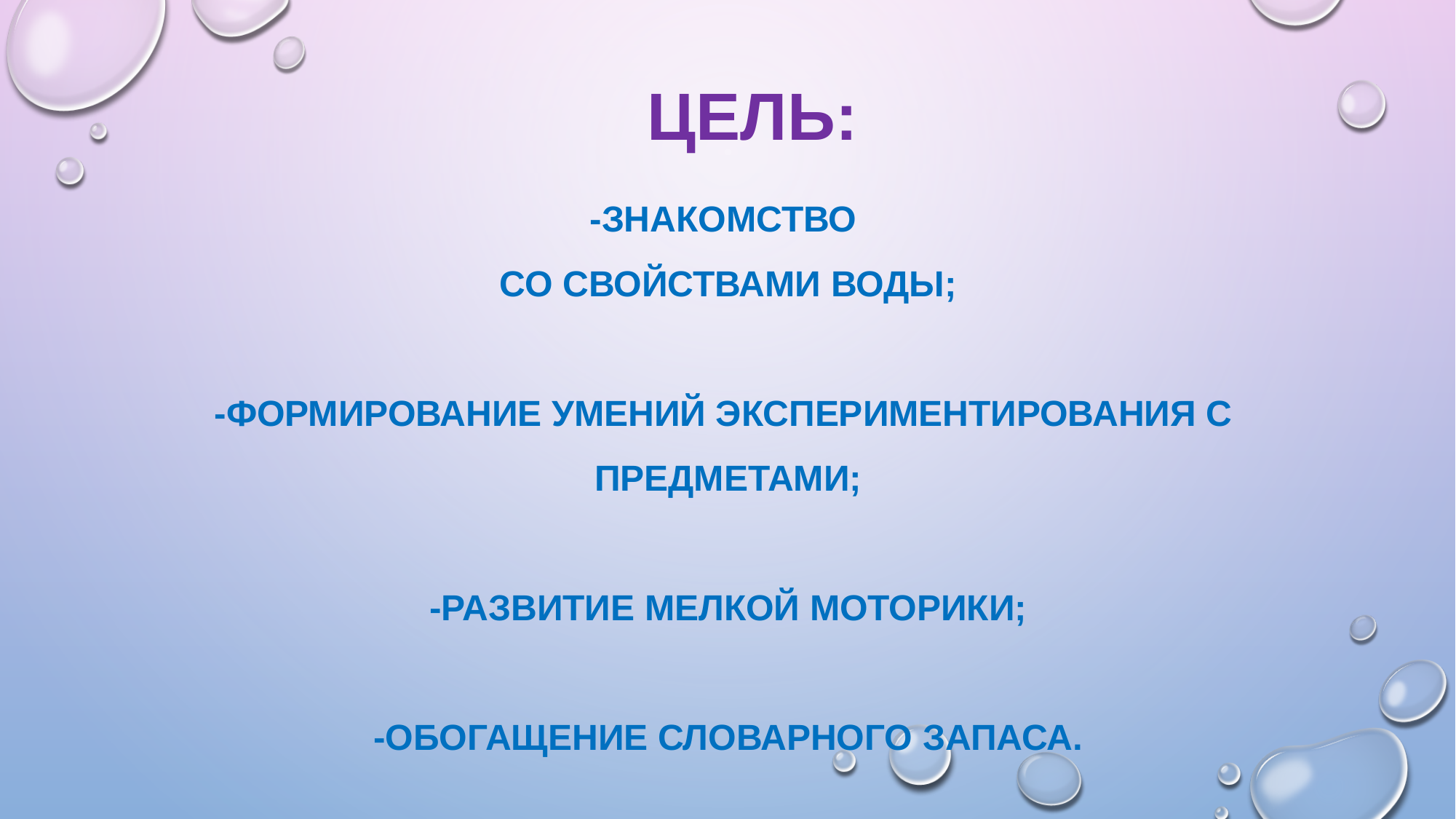

# Цель:
-Знакомство
со свойствами воды;

-Формирование умений экспериментирования с
предметами;

-Развитие мелкой моторики;

-Обогащение словарного запаса.